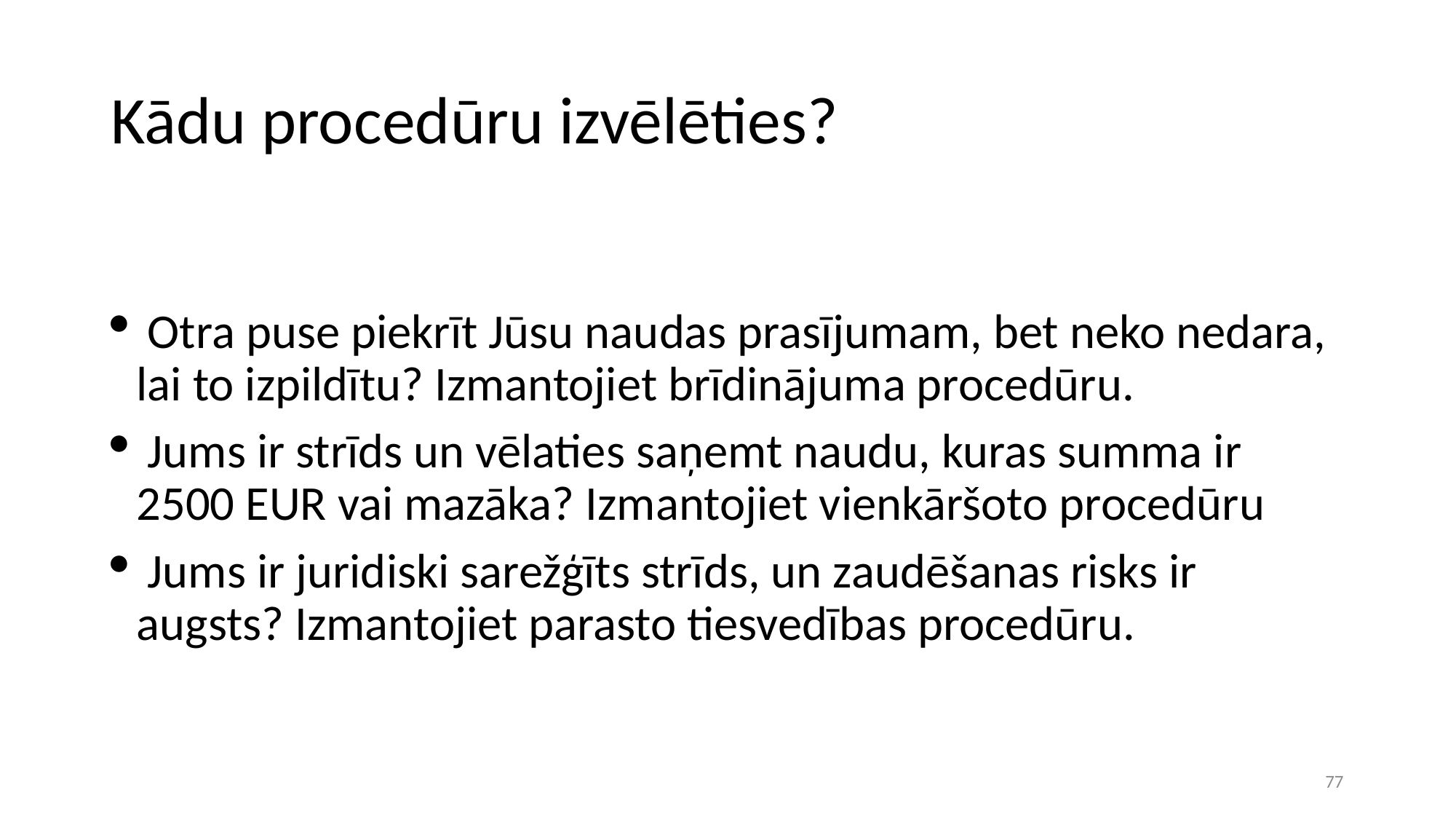

Kādu procedūru izvēlēties?
 Otra puse piekrīt Jūsu naudas prasījumam, bet neko nedara, lai to izpildītu? Izmantojiet brīdinājuma procedūru.
 Jums ir strīds un vēlaties saņemt naudu, kuras summa ir 2500 EUR vai mazāka? Izmantojiet vienkāršoto procedūru
 Jums ir juridiski sarežģīts strīds, un zaudēšanas risks ir augsts? Izmantojiet parasto tiesvedības procedūru.
77